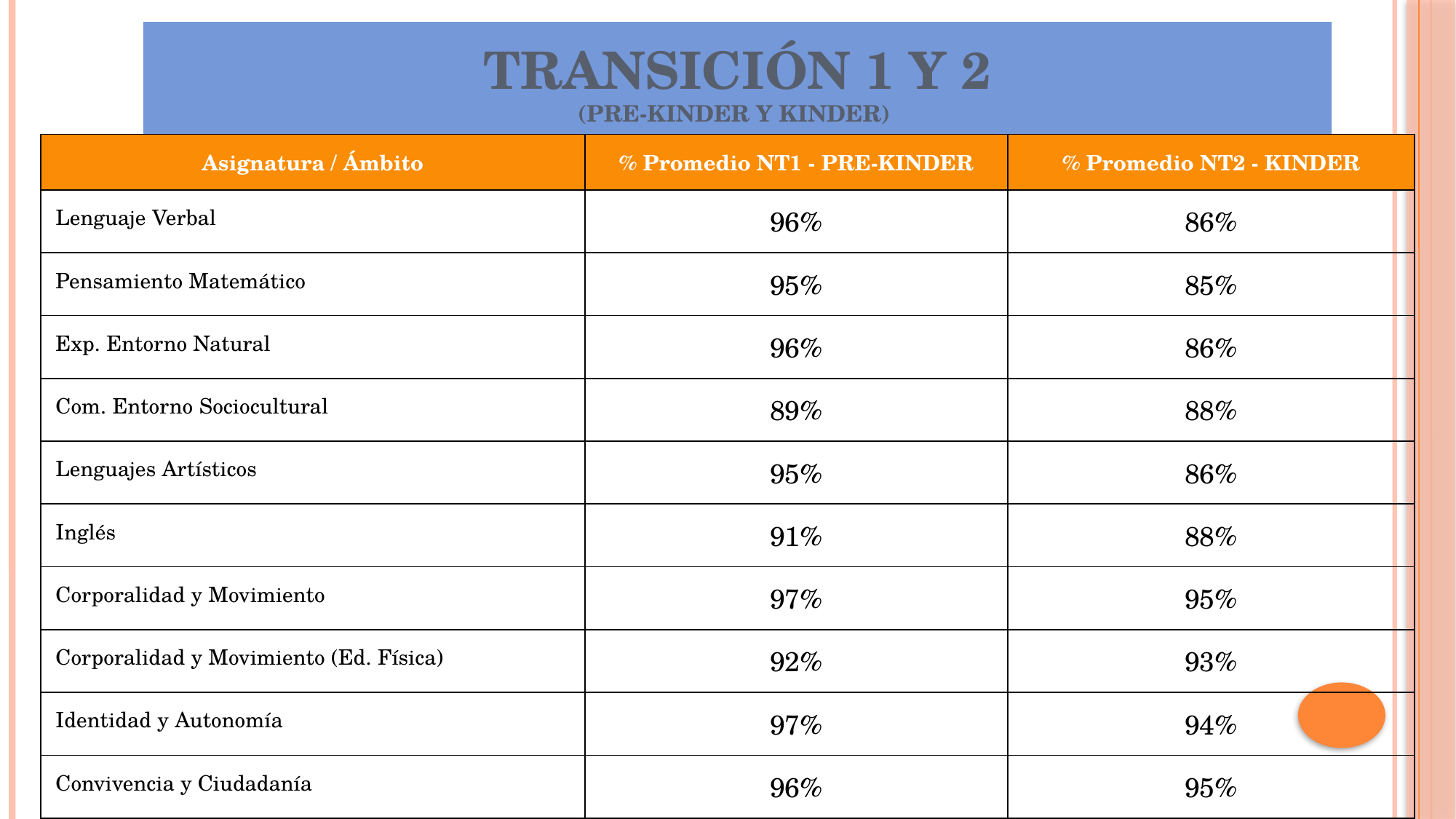

# TRANSICIÓN 1 y 2 (PRE-KINDER Y KINDER)
| Asignatura / Ámbito | % Promedio NT1 - PRE-KINDER | % Promedio NT2 - KINDER |
| --- | --- | --- |
| Lenguaje Verbal | 96% | 86% |
| Pensamiento Matemático | 95% | 85% |
| Exp. Entorno Natural | 96% | 86% |
| Com. Entorno Sociocultural | 89% | 88% |
| Lenguajes Artísticos | 95% | 86% |
| Inglés | 91% | 88% |
| Corporalidad y Movimiento | 97% | 95% |
| Corporalidad y Movimiento (Ed. Física) | 92% | 93% |
| Identidad y Autonomía | 97% | 94% |
| Convivencia y Ciudadanía | 96% | 95% |
| PROMEDIO | 94% | 90% |